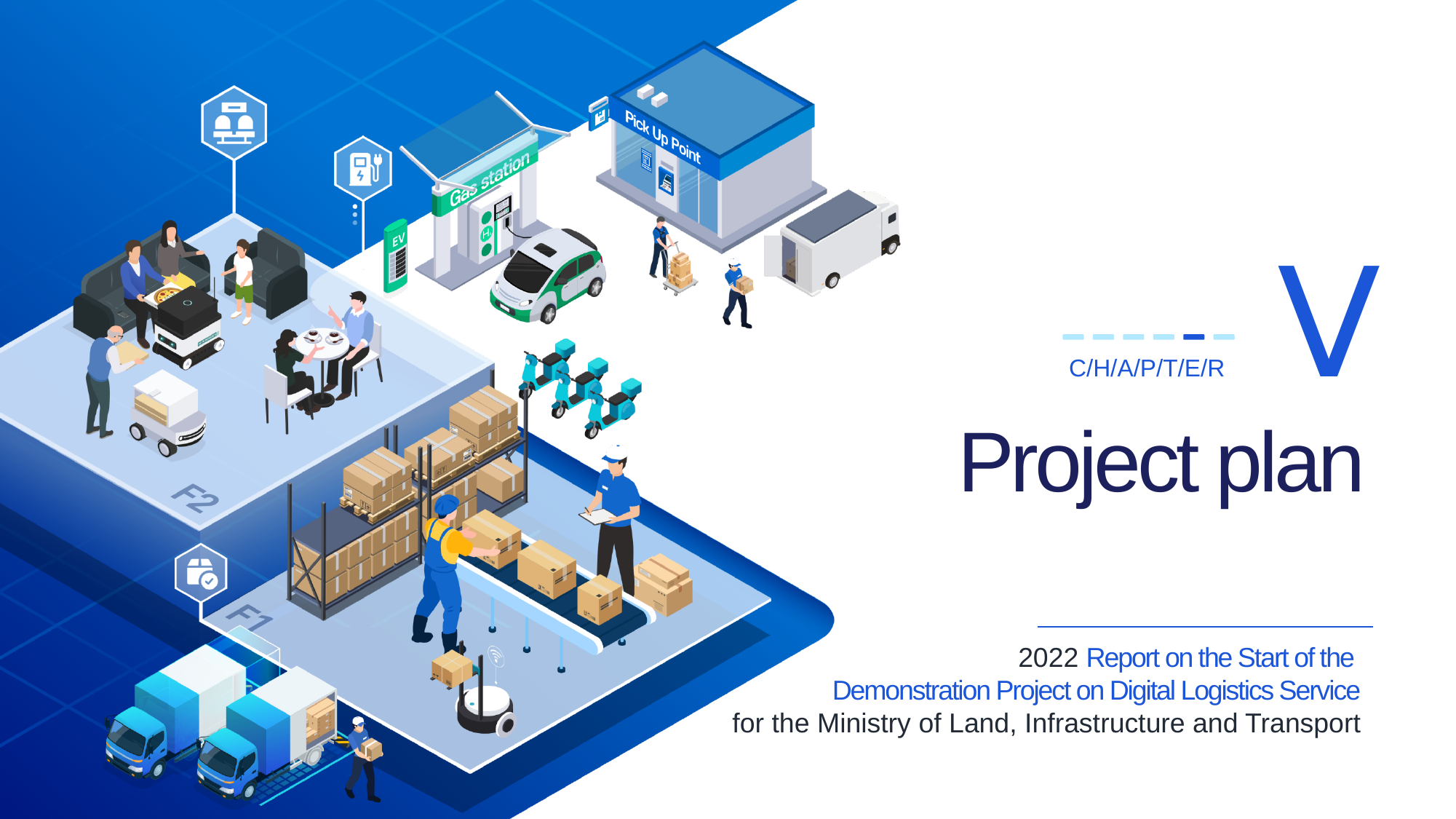

Ⅴ

C/H/A/P/T/E/R
Project plan
2022 Report on the Start of the
Demonstration Project on Digital Logistics Service
for the Ministry of Land, Infrastructure and Transport